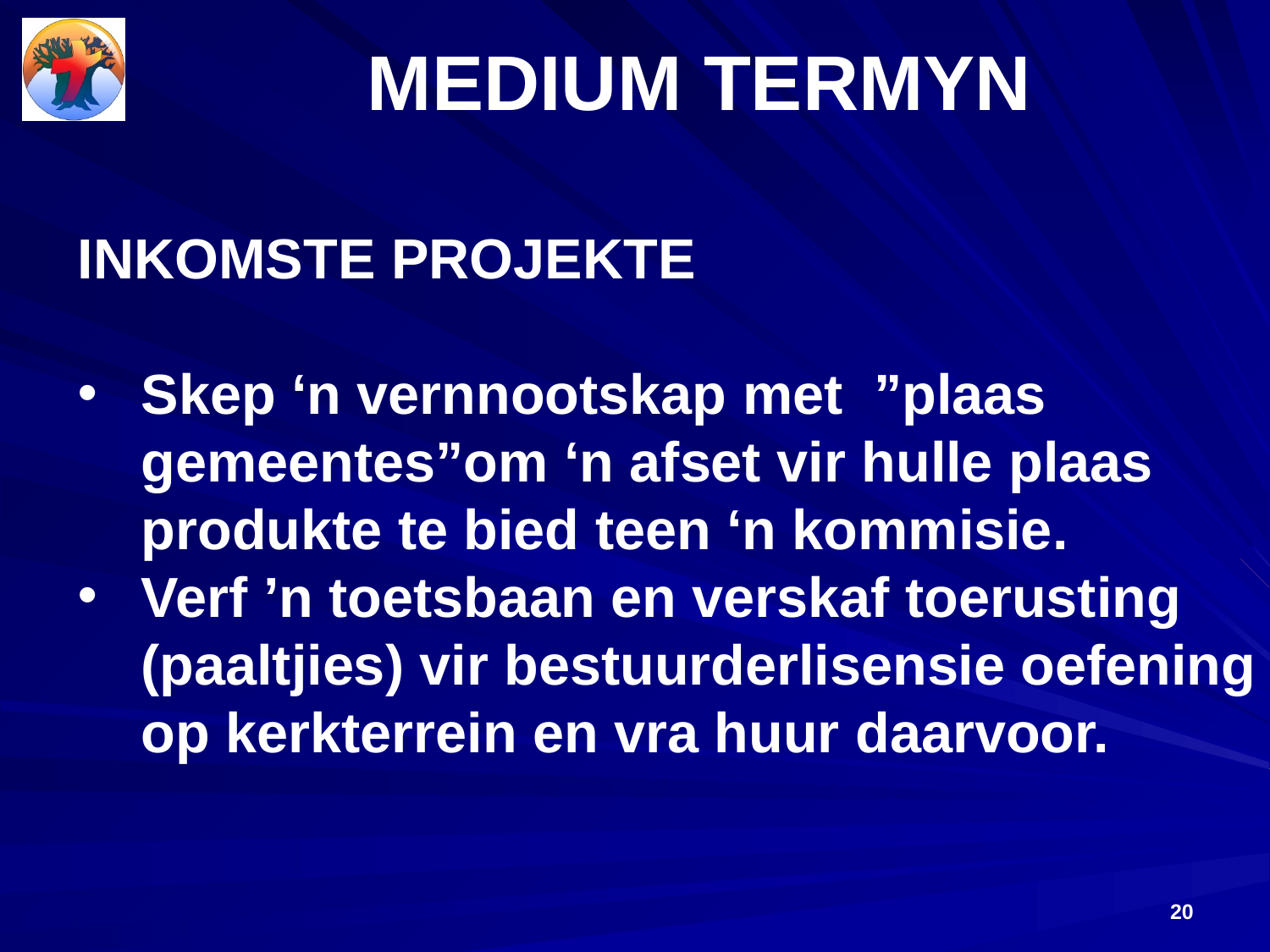

# MEDIUM TERMYN
INKOMSTE PROJEKTE

Skep ‘n vernnootskap met  ”plaas gemeentes”om ‘n afset vir hulle plaas produkte te bied teen ‘n kommisie.
Verf ’n toetsbaan en verskaf toerusting (paaltjies) vir bestuurderlisensie oefening op kerkterrein en vra huur daarvoor.

20